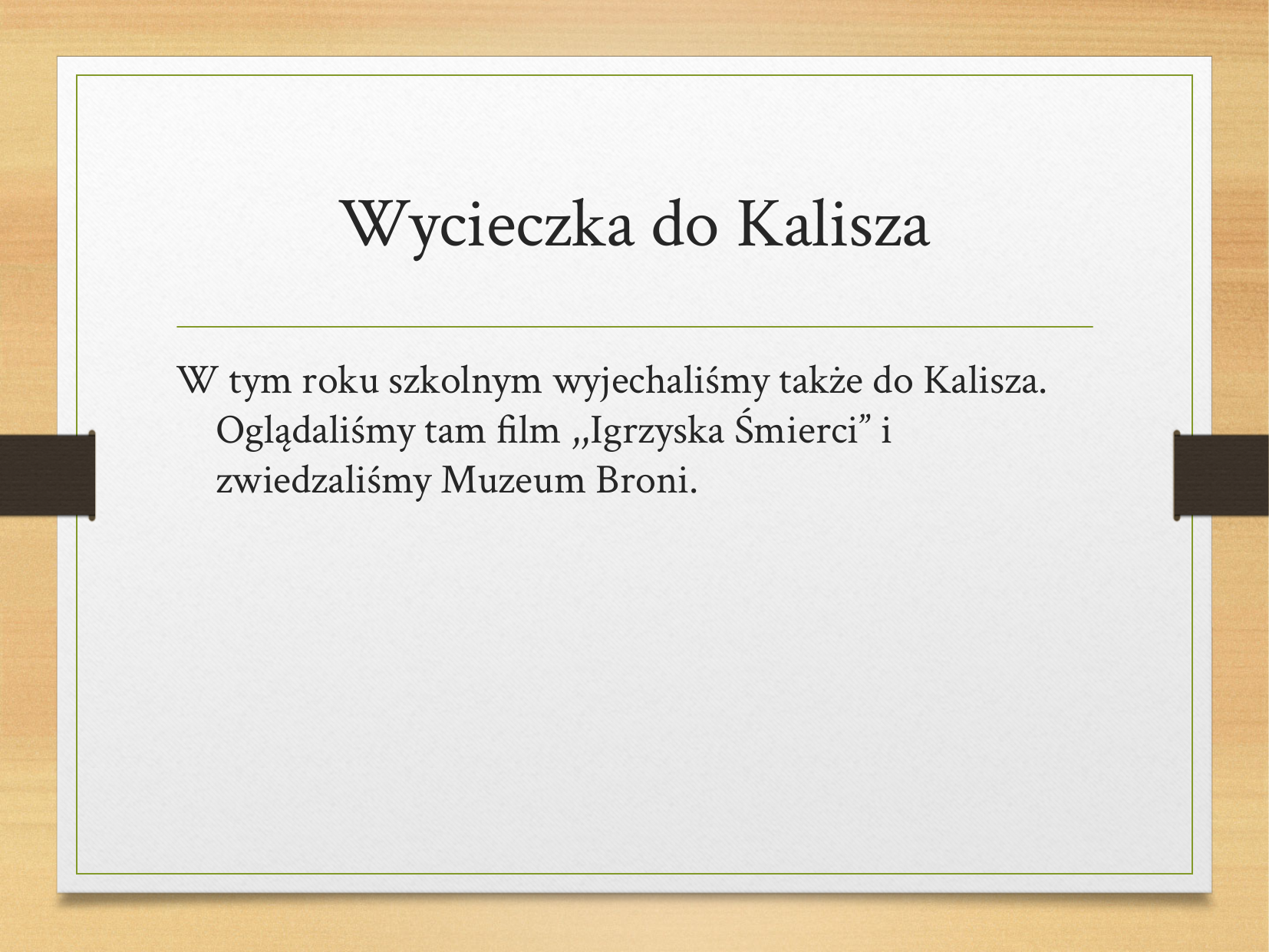

# Wycieczka do Kalisza
W tym roku szkolnym wyjechaliśmy także do Kalisza. Oglądaliśmy tam film ,,Igrzyska Śmierci” i zwiedzaliśmy Muzeum Broni.